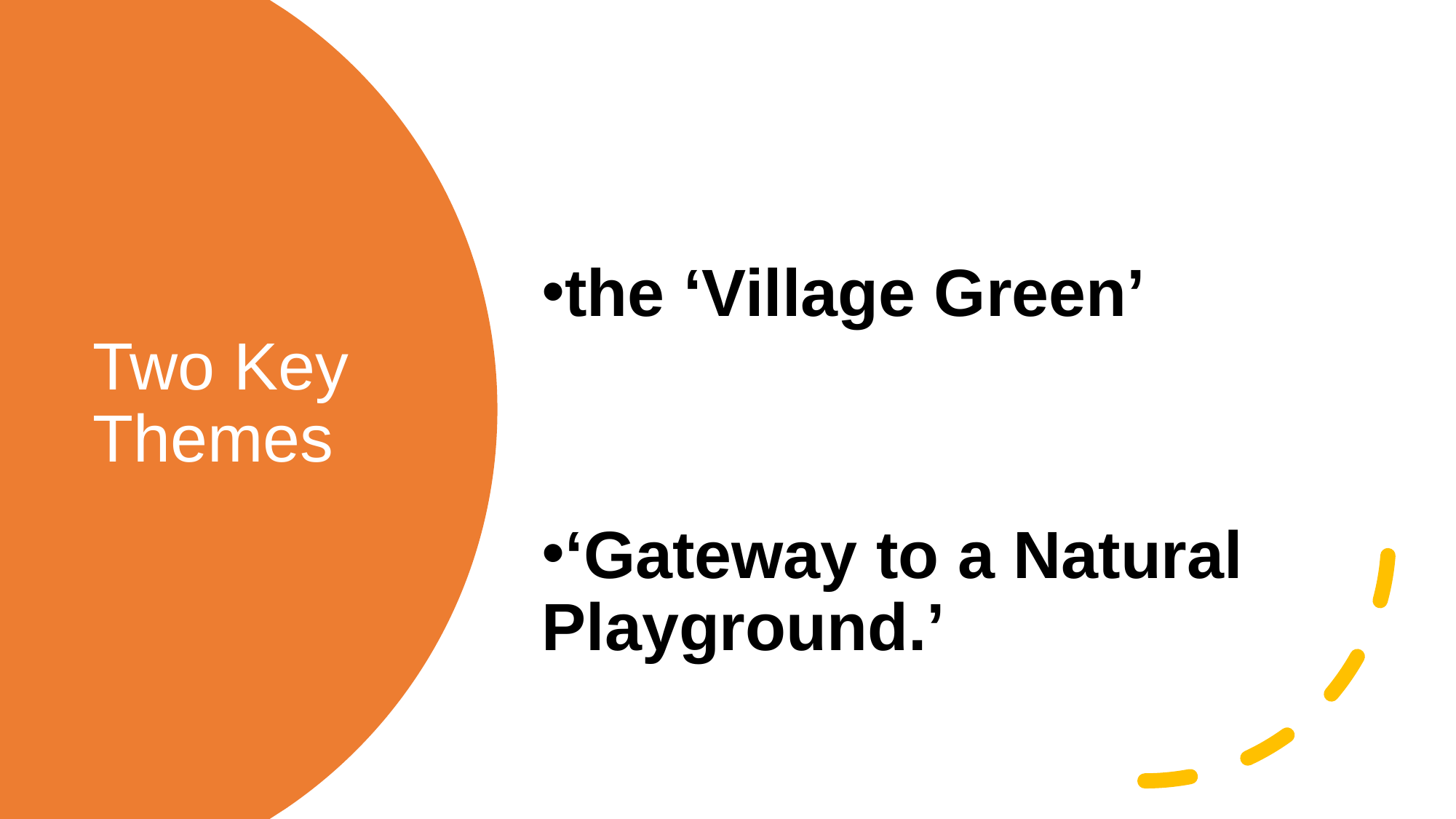

the ‘Village Green’

‘Gateway to a Natural Playground.’

# Two Key Themes